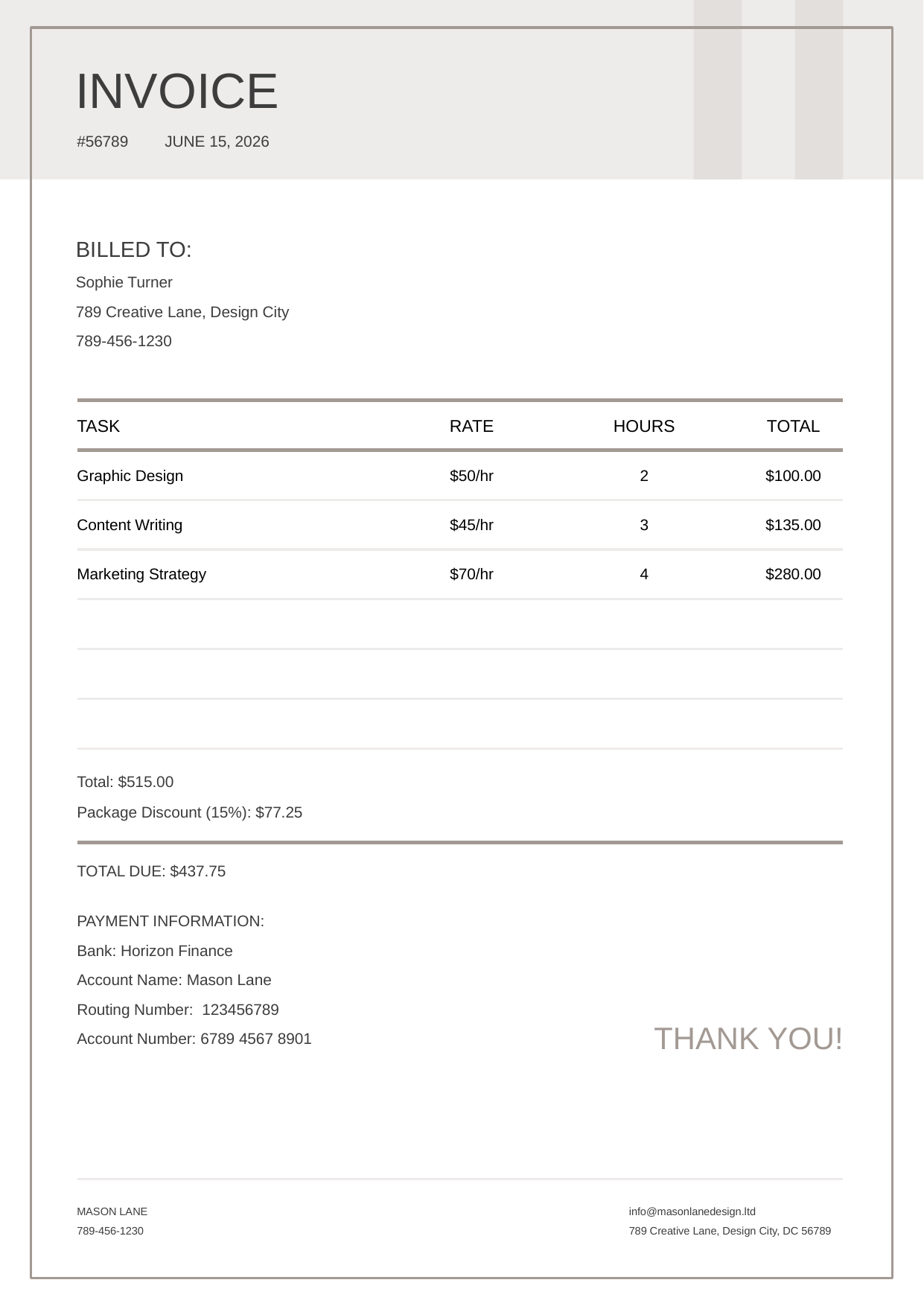

INVOICE
#56789
JUNE 15, 2026
BILLED TO:
Sophie Turner
789 Creative Lane, Design City
789-456-1230
RATE
HOURS
TOTAL
TASK
Graphic Design
$50/hr
2
$100.00
Content Writing
$45/hr
3
$135.00
Marketing Strategy
$70/hr
4
$280.00
Total: $515.00
Package Discount (15%): $77.25
TOTAL DUE: $437.75
PAYMENT INFORMATION:
Bank: Horizon Finance
Account Name: Mason Lane
Routing Number:  123456789
THANK YOU!
Account Number: 6789 4567 8901
MASON LANE
info@masonlanedesign.ltd
789-456-1230
789 Creative Lane, Design City, DC 56789